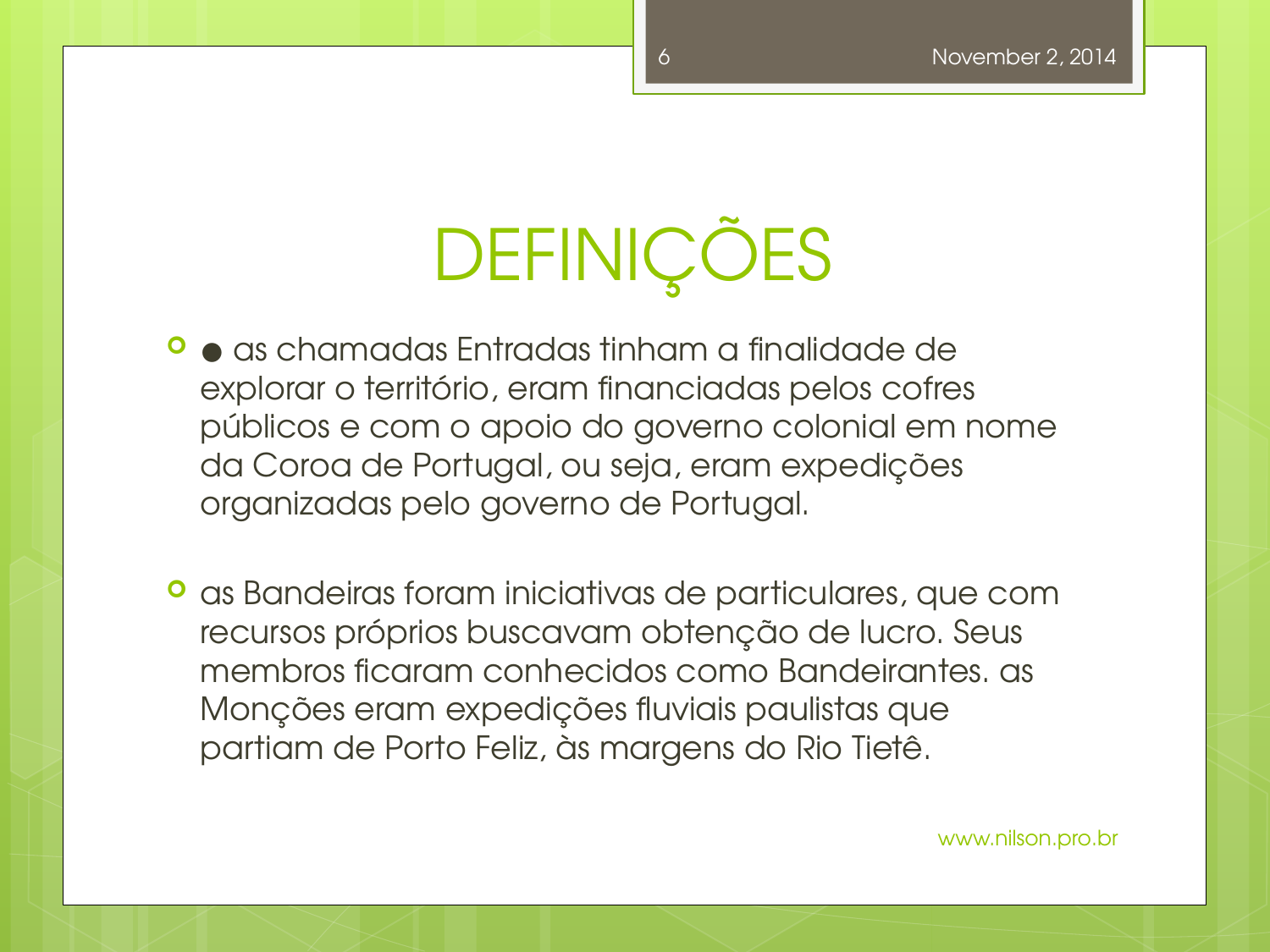

6
November 2, 2014
# DEFINIÇÕES
● as chamadas Entradas tinham a finalidade de explorar o território, eram financiadas pelos cofres públicos e com o apoio do governo colonial em nome da Coroa de Portugal, ou seja, eram expedições organizadas pelo governo de Portugal.

as Bandeiras foram iniciativas de particulares, que com recursos próprios buscavam obtenção de lucro. Seus membros ficaram conhecidos como Bandeirantes. as Monções eram expedições fluviais paulistas que partiam de Porto Feliz, às margens do Rio Tietê.
www.nilson.pro.br